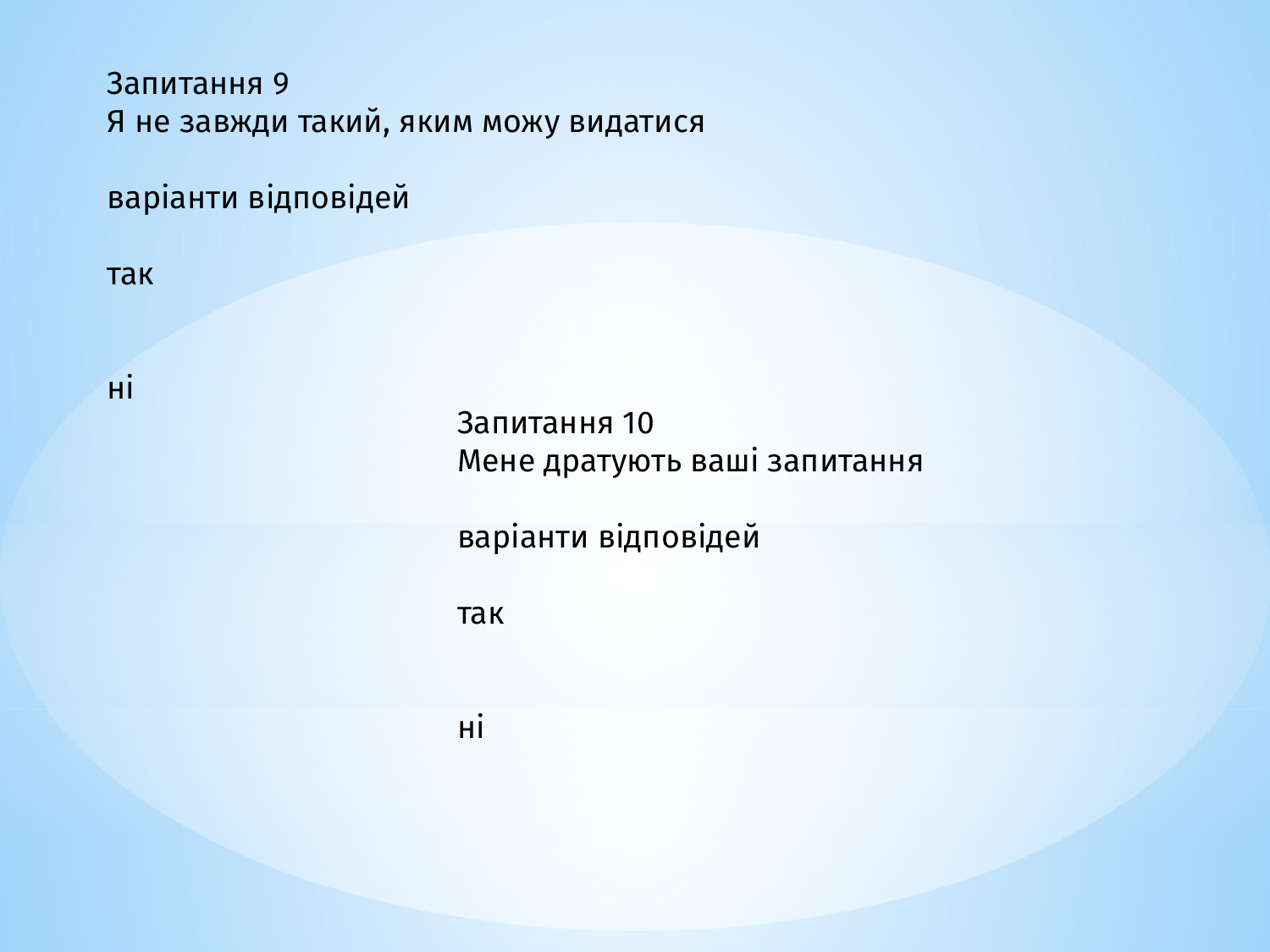

Запитання 9
Я не завжди такий, яким можу видатися

варіанти відповідей

так

ні
Запитання 10
Мене дратують ваші запитання

варіанти відповідей

так

ні